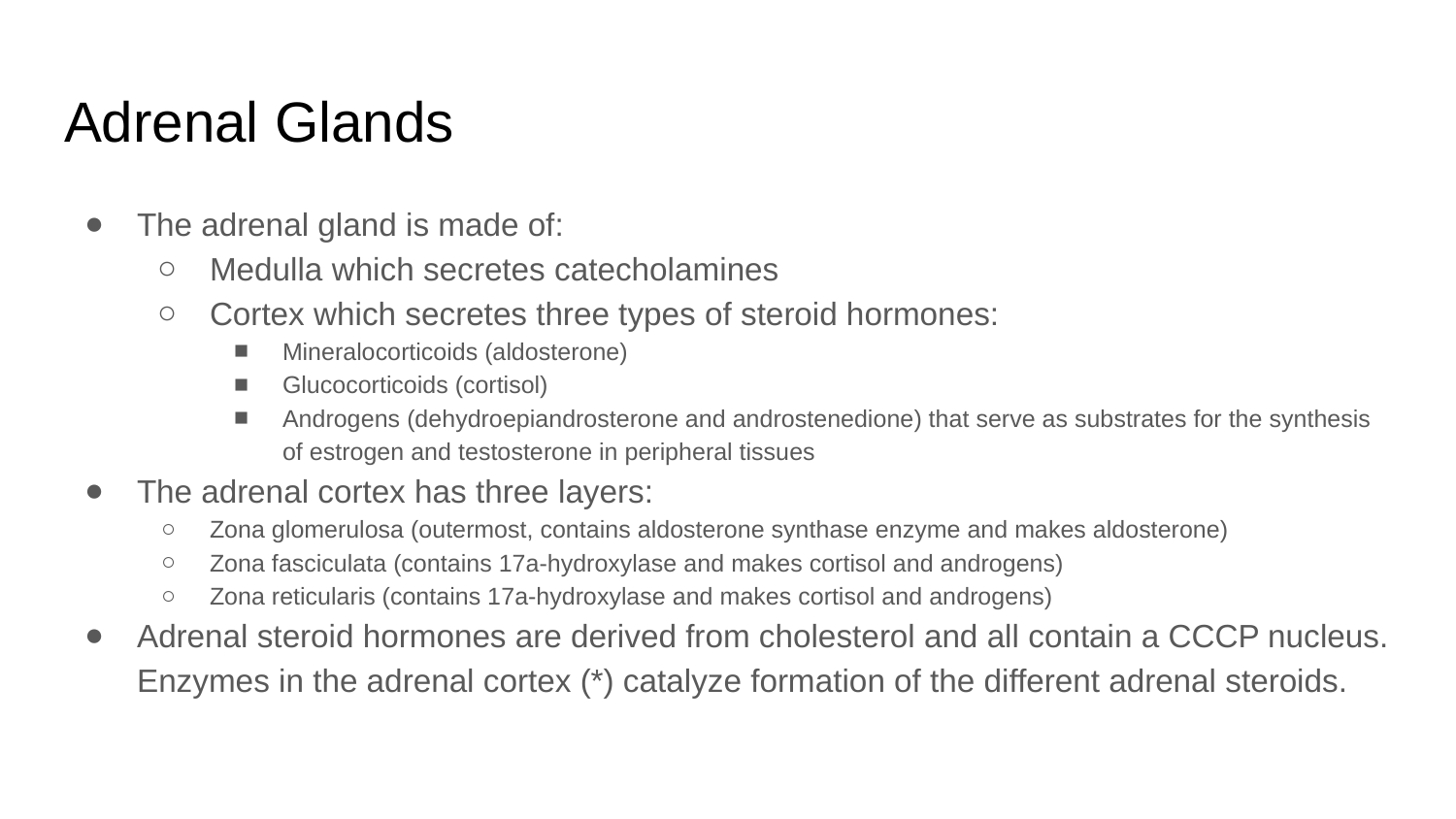

# Adrenal Glands
The adrenal gland is made of:
Medulla which secretes catecholamines
Cortex which secretes three types of steroid hormones:
Mineralocorticoids (aldosterone)
Glucocorticoids (cortisol)
Androgens (dehydroepiandrosterone and androstenedione) that serve as substrates for the synthesis of estrogen and testosterone in peripheral tissues
The adrenal cortex has three layers:
Zona glomerulosa (outermost, contains aldosterone synthase enzyme and makes aldosterone)
Zona fasciculata (contains 17a-hydroxylase and makes cortisol and androgens)
Zona reticularis (contains 17a-hydroxylase and makes cortisol and androgens)
Adrenal steroid hormones are derived from cholesterol and all contain a CCCP nucleus. Enzymes in the adrenal cortex (*) catalyze formation of the different adrenal steroids.